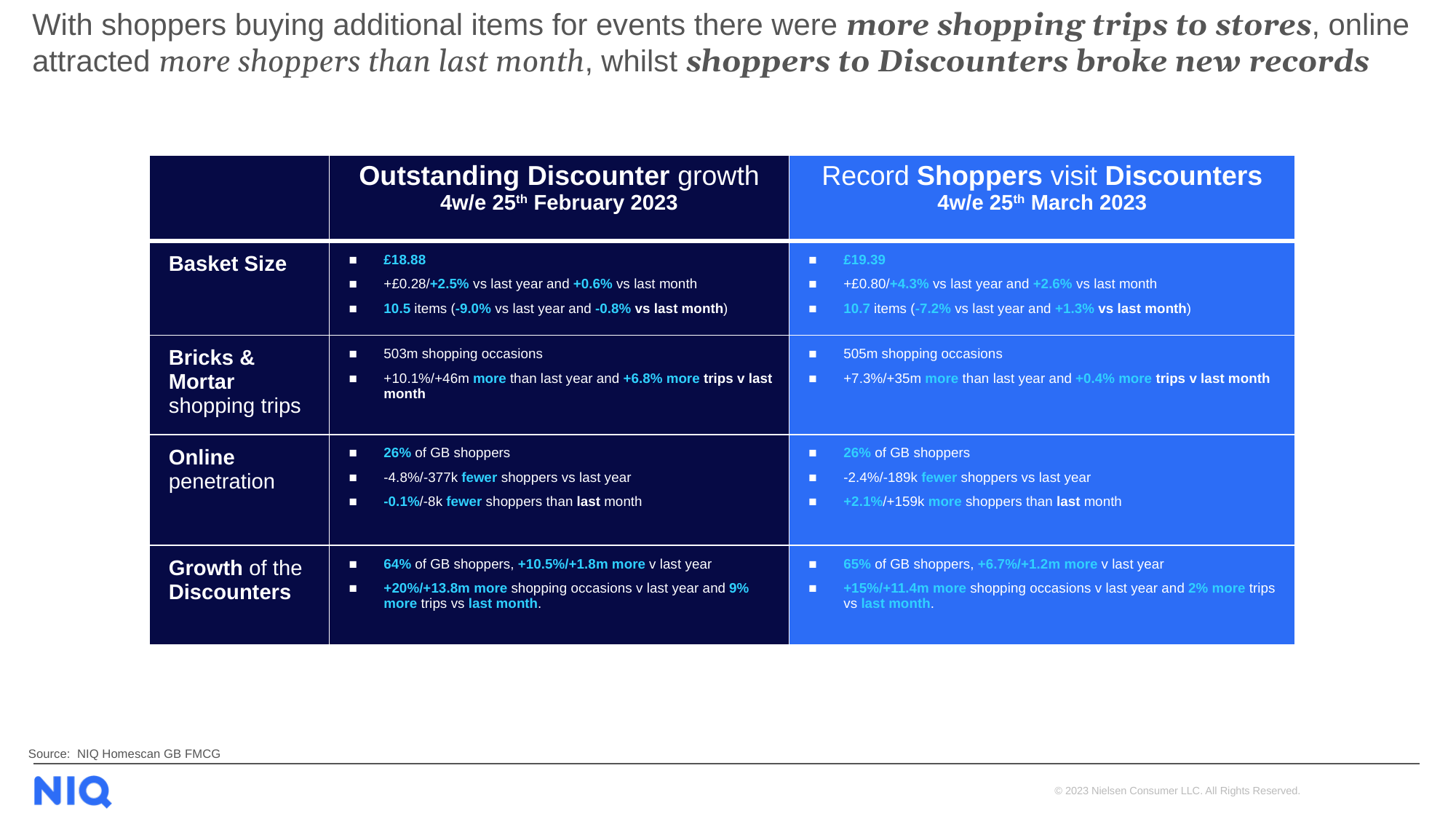

With shoppers buying additional items for events there were more shopping trips to stores, online attracted more shoppers than last month, whilst shoppers to Discounters broke new records
|  | Outstanding Discounter growth 4w/e 25th February 2023 | Record Shoppers visit Discounters 4w/e 25th March 2023 |
| --- | --- | --- |
| Basket Size | £18.88 +£0.28/+2.5% vs last year and +0.6% vs last month 10.5 items (-9.0% vs last year and -0.8% vs last month) | £19.39 +£0.80/+4.3% vs last year and +2.6% vs last month 10.7 items (-7.2% vs last year and +1.3% vs last month) |
| Bricks & Mortar shopping trips | 503m shopping occasions +10.1%/+46m more than last year and +6.8% more trips v last month | 505m shopping occasions +7.3%/+35m more than last year and +0.4% more trips v last month |
| Online penetration | 26% of GB shoppers -4.8%/-377k fewer shoppers vs last year -0.1%/-8k fewer shoppers than last month | 26% of GB shoppers -2.4%/-189k fewer shoppers vs last year +2.1%/+159k more shoppers than last month |
| Growth of the Discounters | 64% of GB shoppers, +10.5%/+1.8m more v last year +20%/+13.8m more shopping occasions v last year and 9% more trips vs last month. | 65% of GB shoppers, +6.7%/+1.2m more v last year +15%/+11.4m more shopping occasions v last year and 2% more trips vs last month. |
Source:  NIQ Homescan GB FMCG